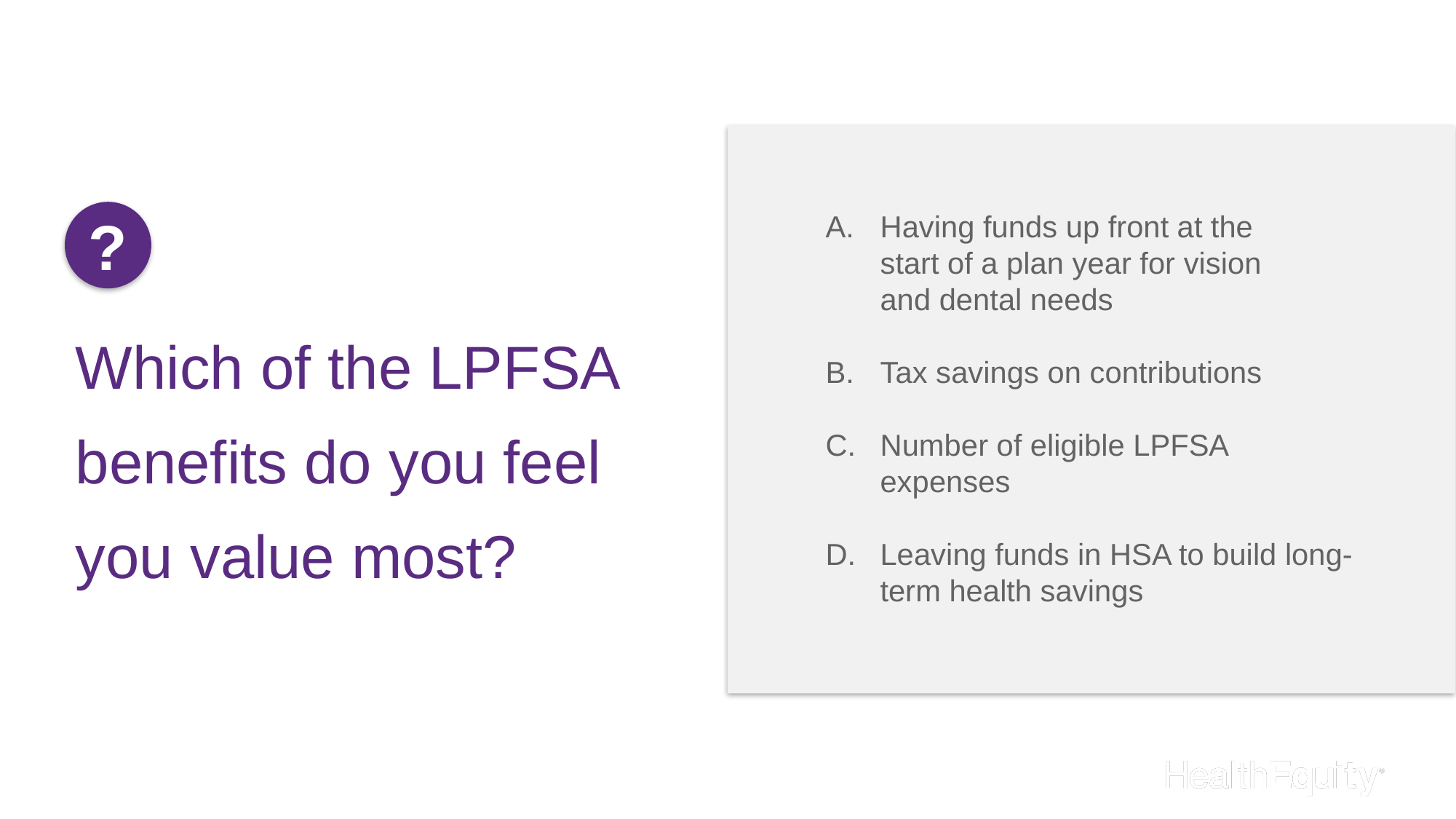

Having funds up front at the
start of a plan year for vision
and dental needs
Tax savings on contributions
Number of eligible LPFSA expenses
Leaving funds in HSA to build long-term health savings
?
# Which of the LPFSA benefits do you feel you value most?